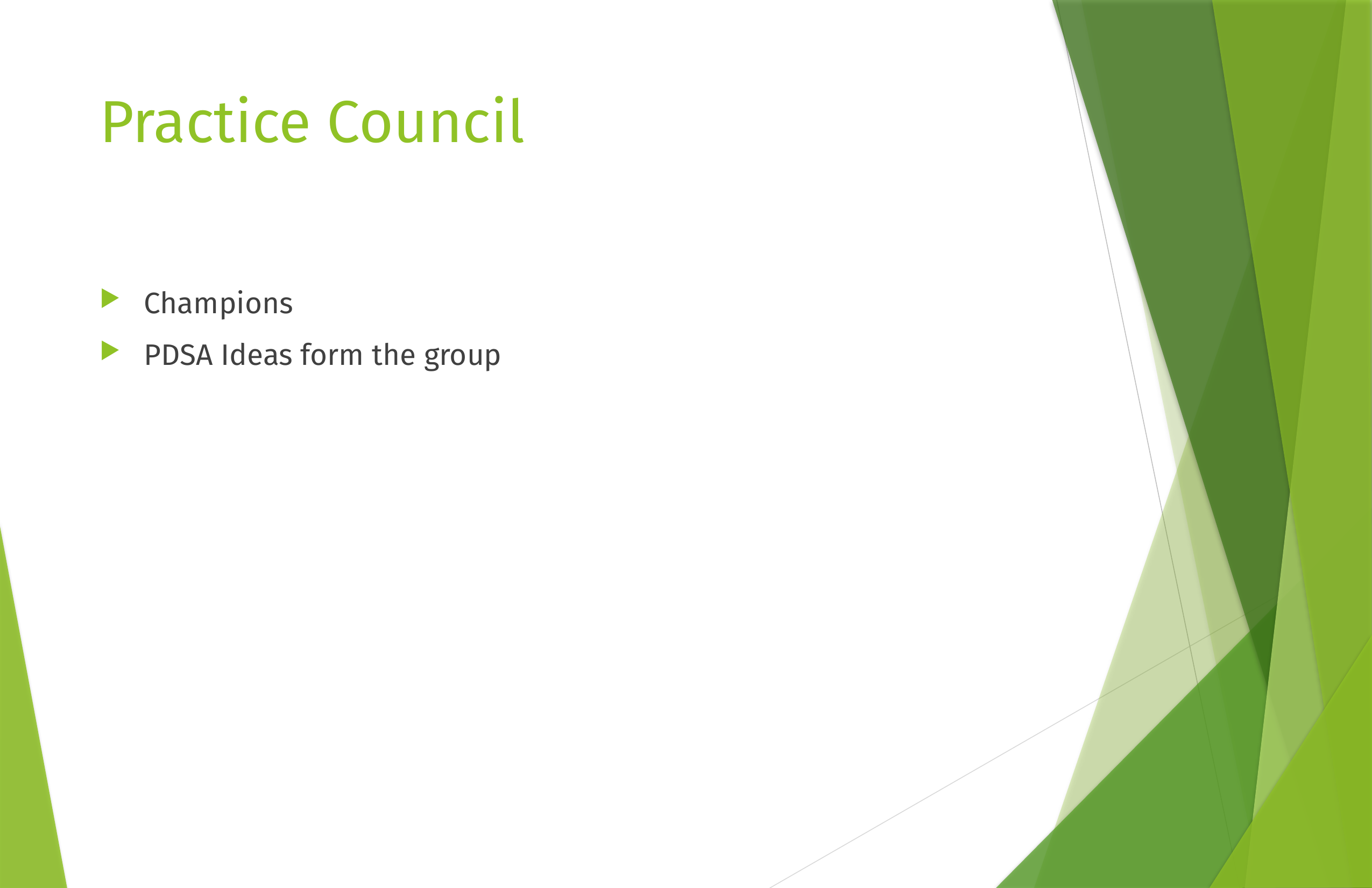

# Practice Council
Champions
PDSA Ideas form the group